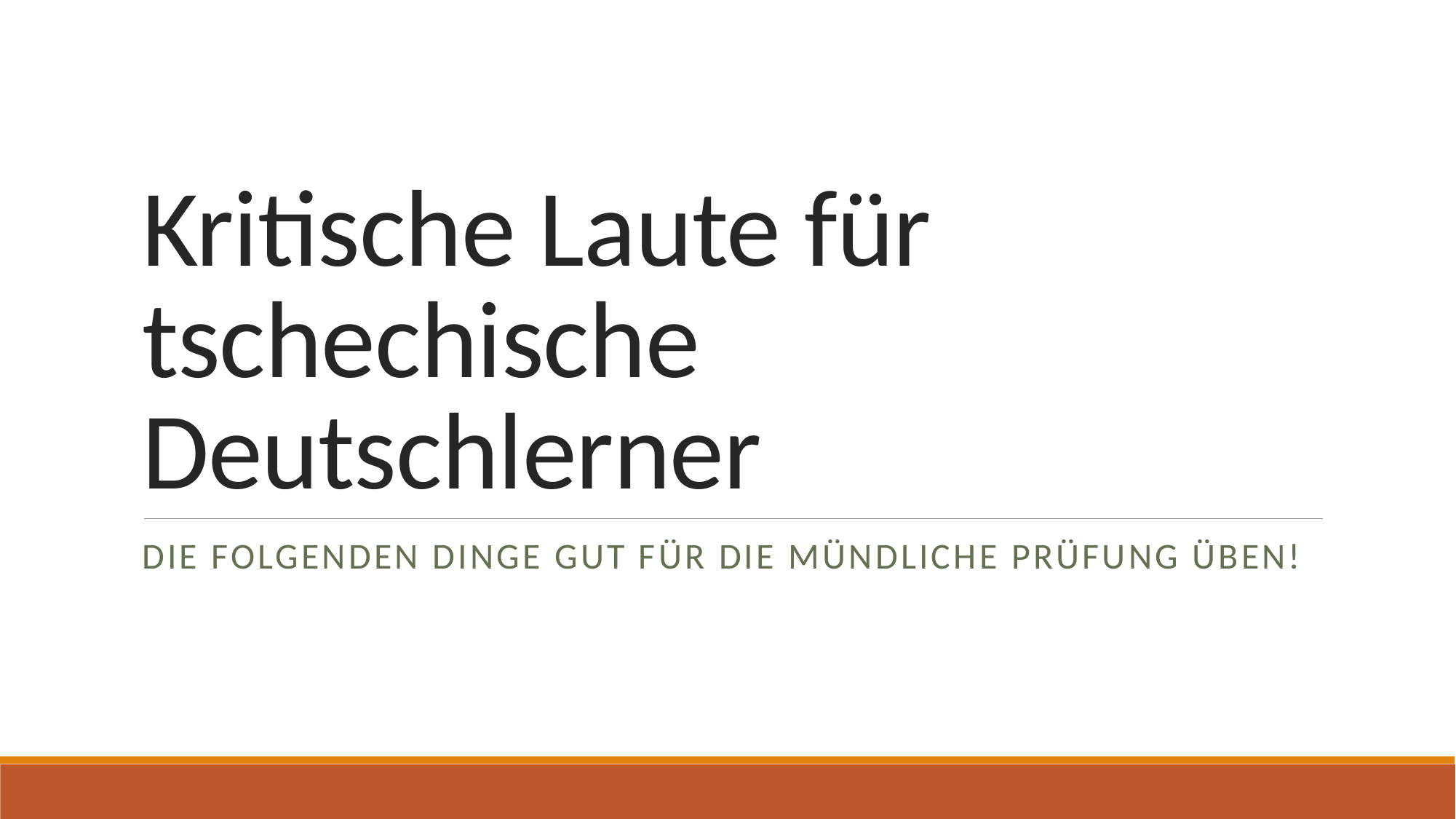

# Kritische Laute für tschechische Deutschlerner
Die Folgenden dinge gut für die Mündliche prüfung üben!